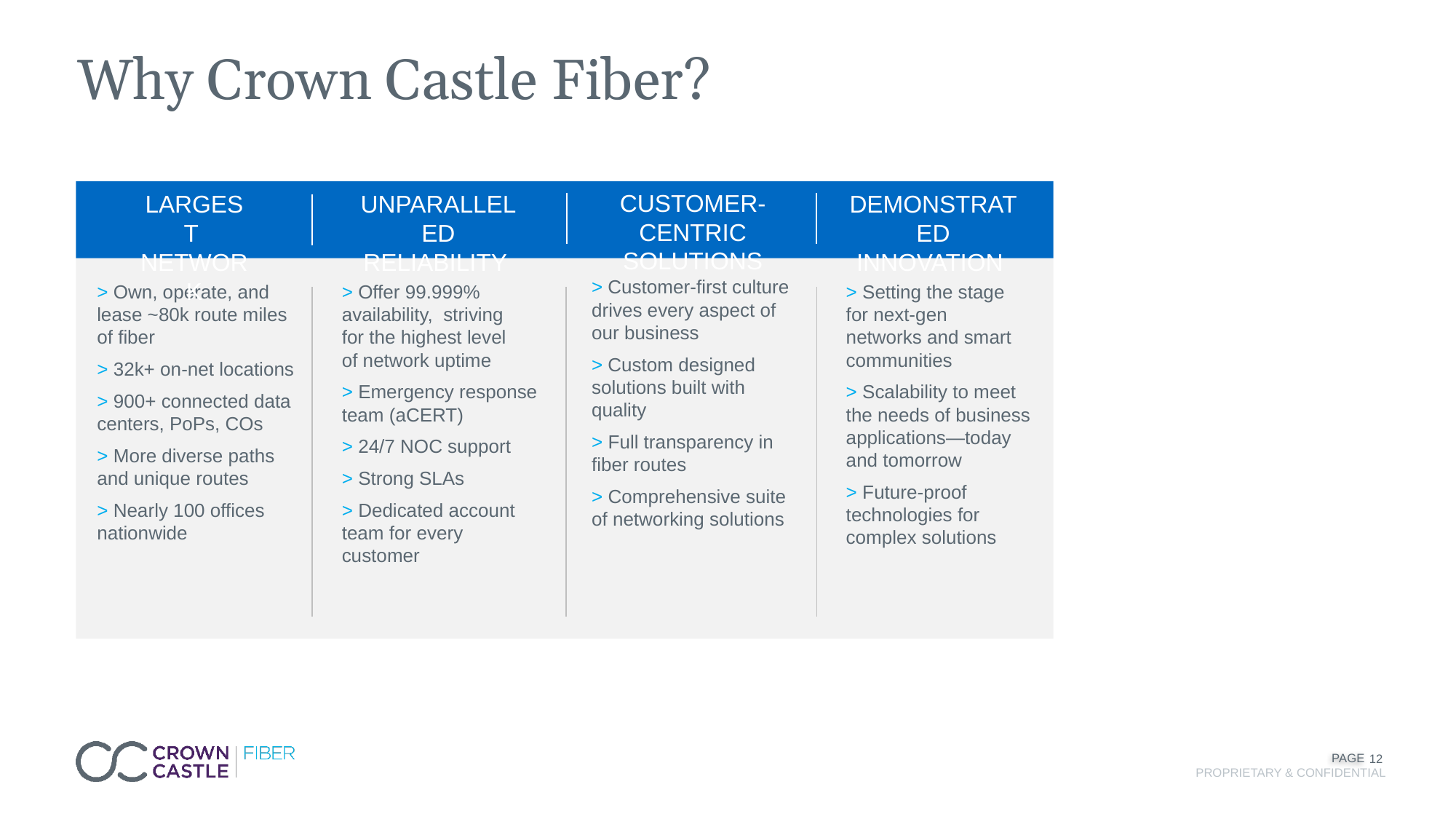

Why Crown Castle Fiber?

CUSTOMER-CENTRIC
SOLUTIONS
LARGEST
NETWORK
DEMONSTRATED
INNOVATION
UNPARALLELED
RELIABILITY

> Customer-first culture drives every aspect of our business
> Custom designed solutions built with quality
> Full transparency in fiber routes
> Comprehensive suite
of networking solutions
> Own, operate, and lease ~80k route miles of fiber
> 32k+ on-net locations
> 900+ connected data centers, PoPs, COs
> More diverse paths and unique routes
> Nearly 100 offices nationwide
> Offer 99.999% availability,  striving
for the highest level
of network uptime
> Emergency response team (aCERT)
> 24/7 NOC support
> Strong SLAs
> Dedicated account team for every
customer
> Setting the stage
for next-gen
networks and smart communities
> Scalability to meet
the needs of business applications—today
and tomorrow
> Future-proof technologies for complex solutions
12